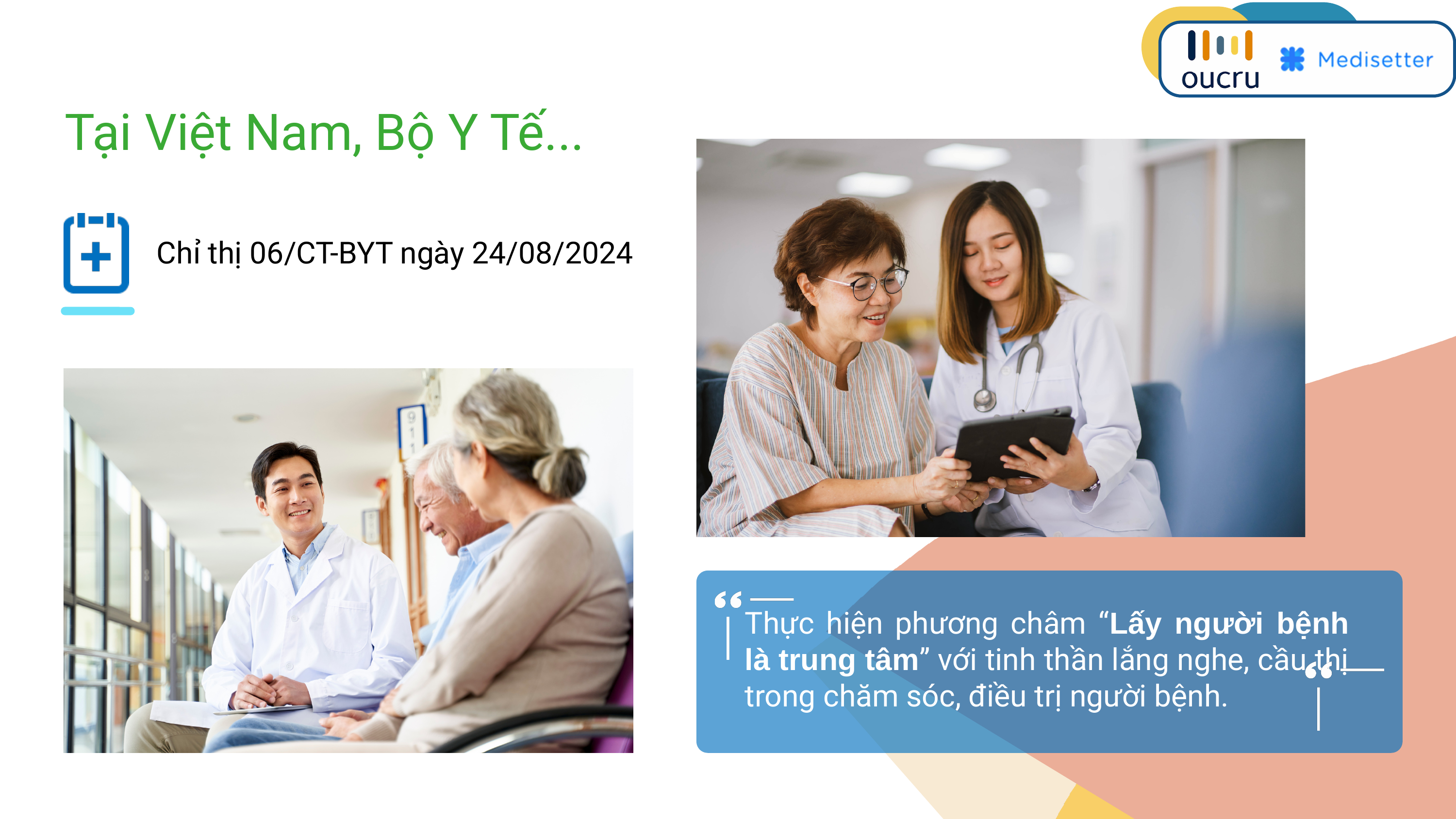

Tại Việt Nam, Bộ Y Tế...

Chỉ thị 06/CT-BYT ngày 24/08/2024

Thực hiện phương châm “Lấy người bệnh là trung tâm” với tinh thần lắng nghe, cầu thị trong chăm sóc, điều trị người bệnh.